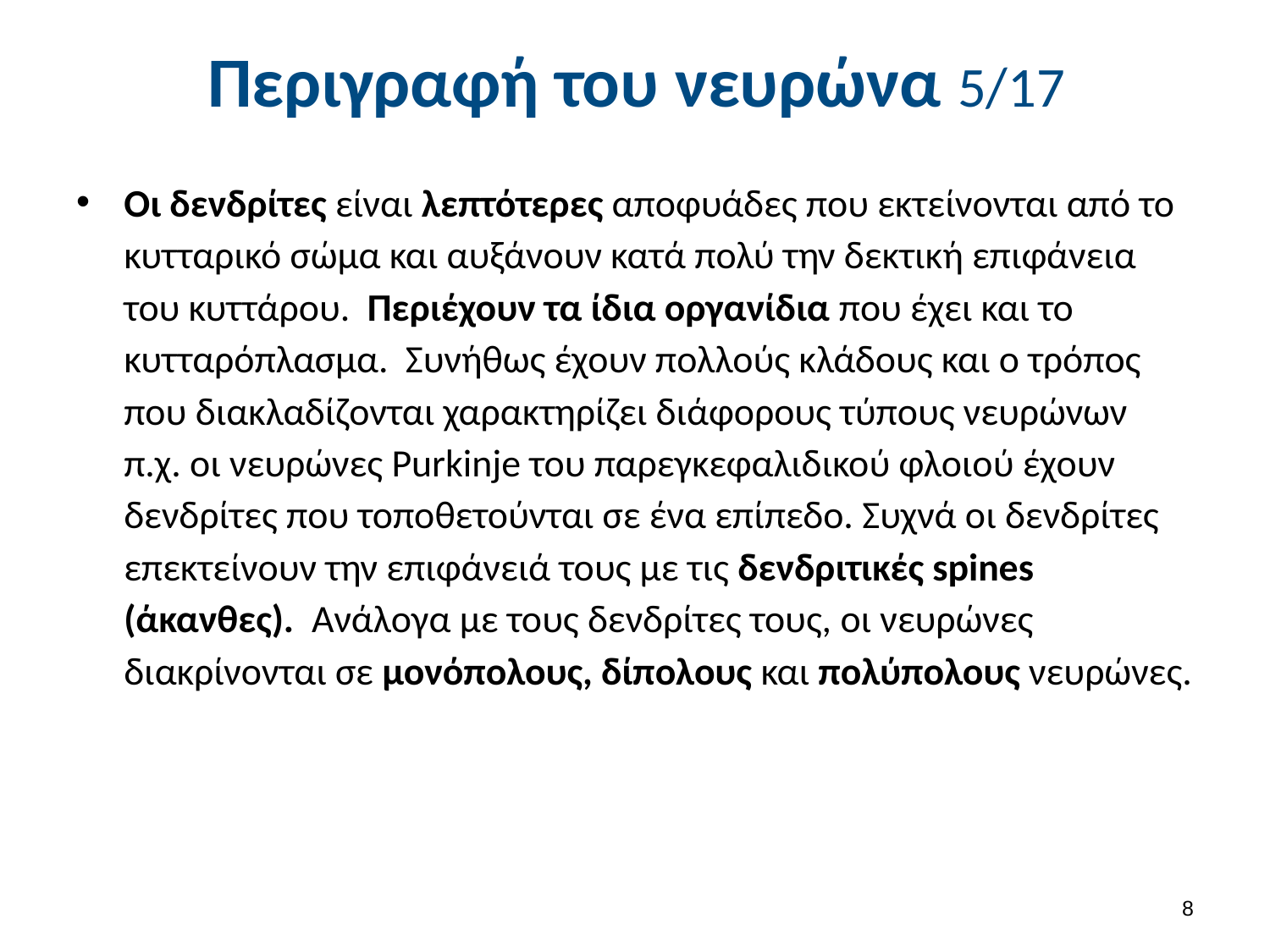

# Περιγραφή του νευρώνα 5/17
Οι δενδρίτες είναι λεπτότερες αποφυάδες που εκτείνονται από το κυτταρικό σώμα και αυξάνουν κατά πολύ την δεκτική επιφάνεια του κυττάρου.  Περιέχουν τα ίδια οργανίδια που έχει και το κυτταρόπλασμα.  Συνήθως έχουν πολλούς κλάδους και ο τρόπος που διακλαδίζονται χαρακτηρίζει διάφορους τύπους νευρώνων π.χ. οι νευρώνες Purkinje του παρεγκεφαλιδικού φλοιού έχουν δενδρίτες που τοποθετούνται σε ένα επίπεδο. Συχνά οι δενδρίτες επεκτείνουν την επιφάνειά τους με τις δενδριτικές spines (άκανθες).  Ανάλογα με τους δενδρίτες τους, οι νευρώνες διακρίνονται σε μονόπολους, δίπολους και πολύπολους νευρώνες.
8